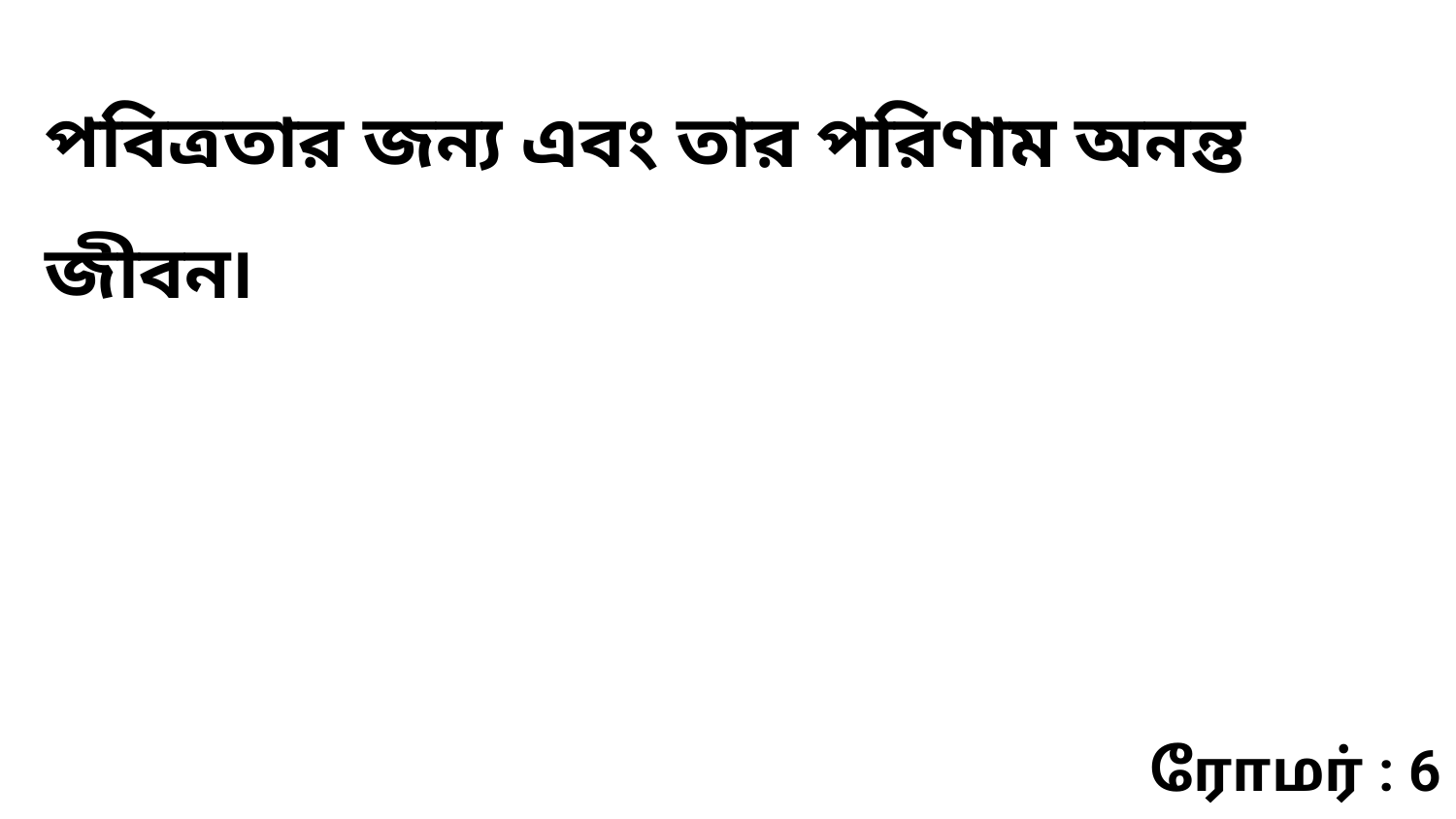

পবিত্রতার জন্য এবং তার পরিণাম অনন্ত জীবন৷
ரோமர் : 6